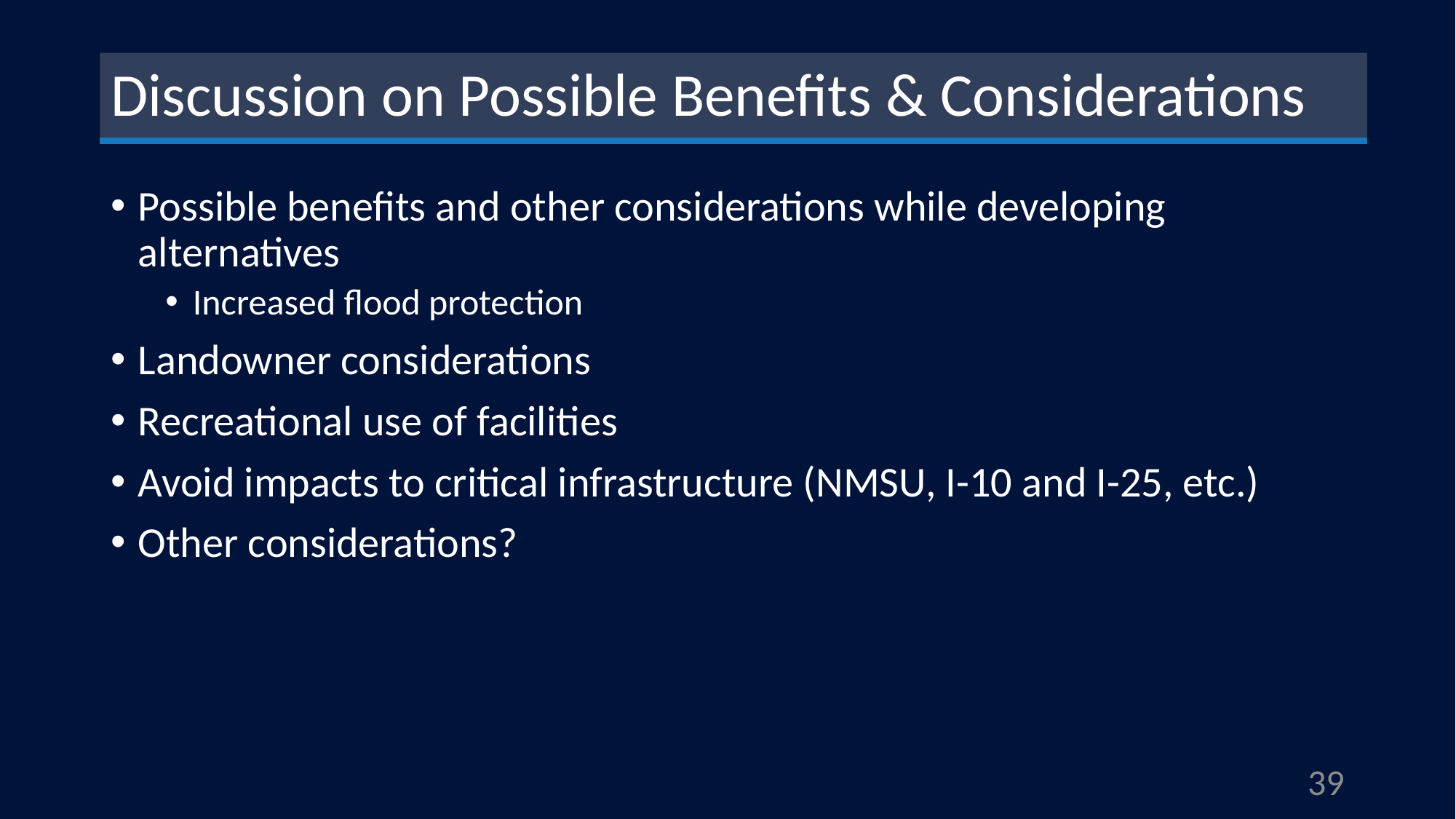

# Discussion on Possible Benefits & Considerations
Possible benefits and other considerations while developing alternatives
Increased flood protection
Landowner considerations
Recreational use of facilities
Avoid impacts to critical infrastructure (NMSU, I-10 and I-25, etc.)
Other considerations?

39